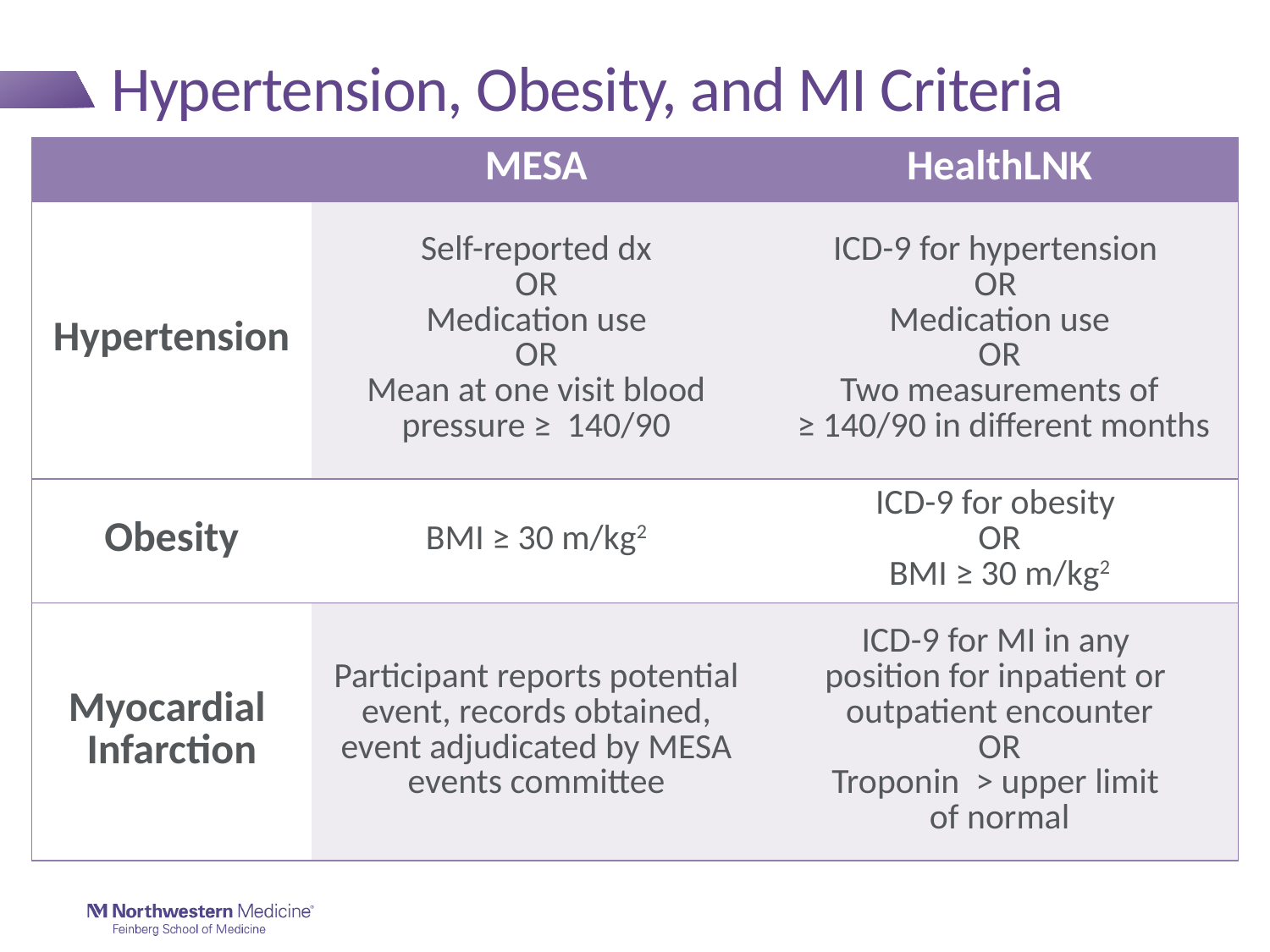

# Hypertension, Obesity, and MI Criteria
|  | MESA | HealthLNK |
| --- | --- | --- |
| Hypertension | Self-reported dx OR Medication use OR Mean at one visit blood pressure ≥ 140/90 | ICD-9 for hypertension OR Medication use OR Two measurements of ≥ 140/90 in different months |
| Obesity | BMI ≥ 30 m/kg2 | ICD-9 for obesity OR BMI ≥ 30 m/kg2 |
| Myocardial Infarction | Participant reports potential event, records obtained, event adjudicated by MESA events committee | ICD-9 for MI in any position for inpatient or outpatient encounter OR Troponin > upper limit of normal |